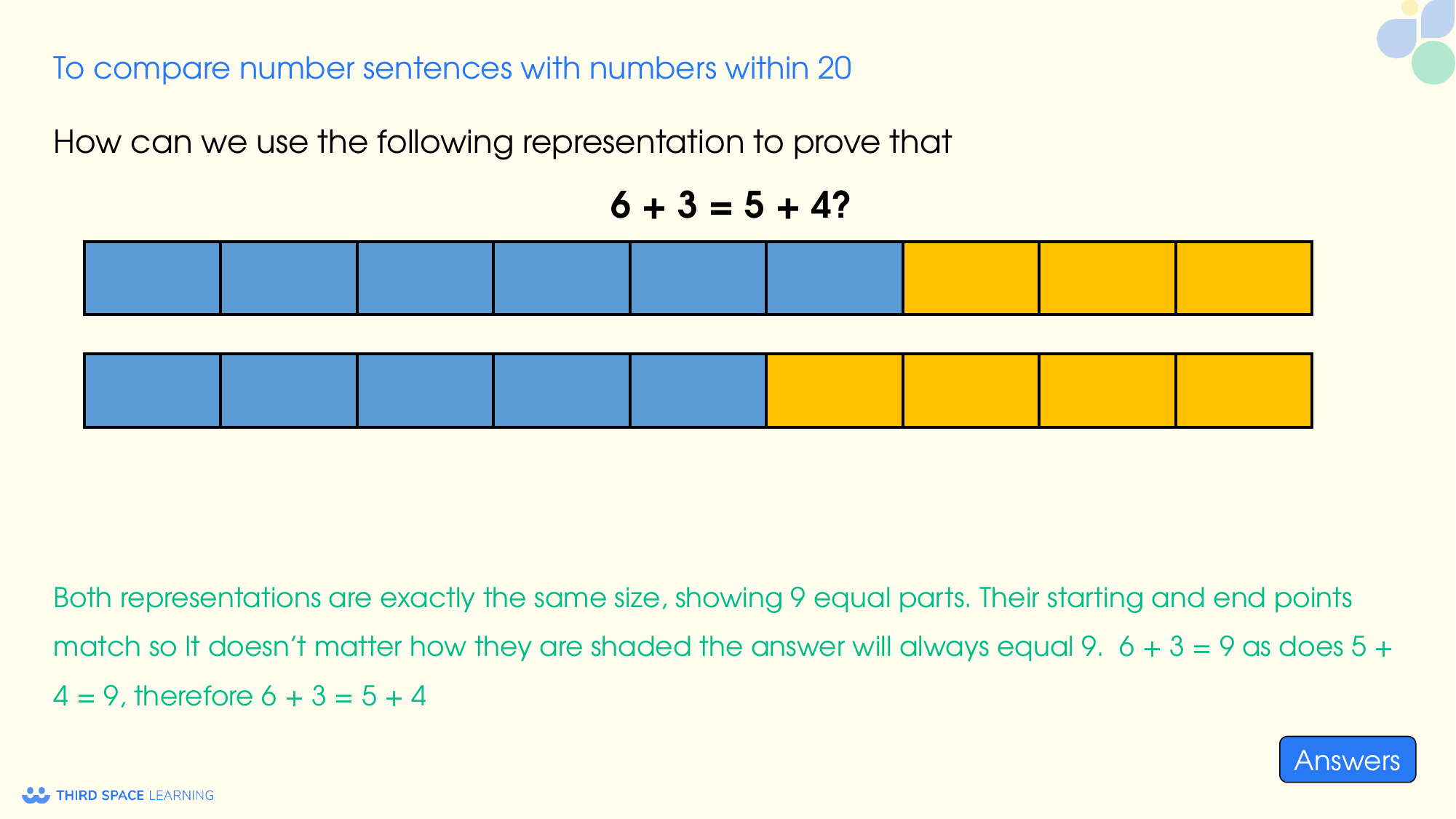

How can we use the following representation to prove that
6 + 3 = 5 + 4?
|  |  |  |  |  |  |  |  |  |
| --- | --- | --- | --- | --- | --- | --- | --- | --- |
|  |  |  |  |  |  |  |  |  |
| --- | --- | --- | --- | --- | --- | --- | --- | --- |
Both representations are exactly the same size, showing 9 equal parts. Their starting and end points match so It doesn’t matter how they are shaded the answer will always equal 9.  6 + 3 = 9 as does 5 + 4 = 9, therefore 6 + 3 = 5 + 4
Answers